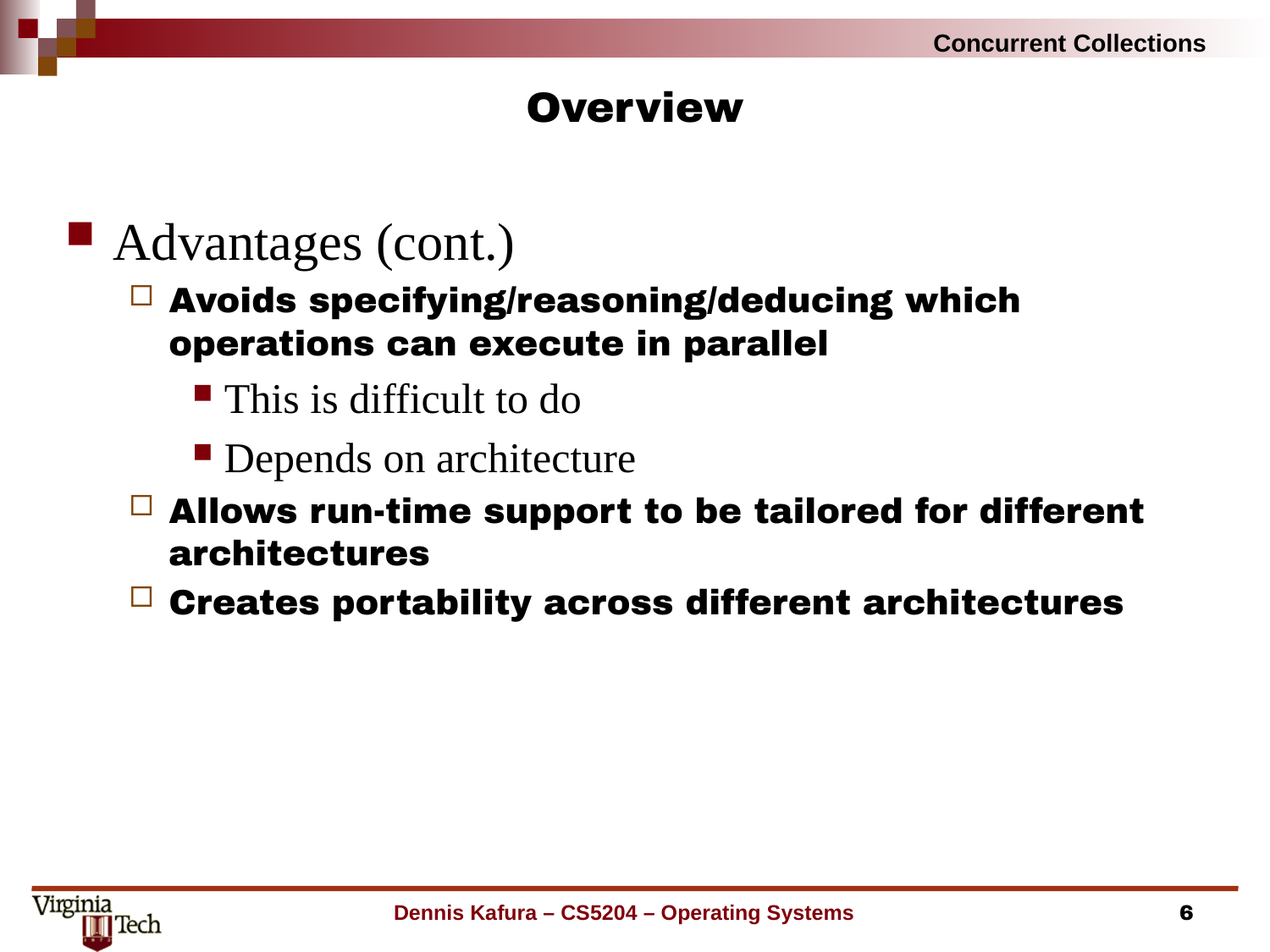

# Overview
Advantages (cont.)
Avoids specifying/reasoning/deducing which operations can execute in parallel
This is difficult to do
Depends on architecture
Allows run-time support to be tailored for different architectures
Creates portability across different architectures

Dennis Kafura – CS5204 – Operating Systems
6